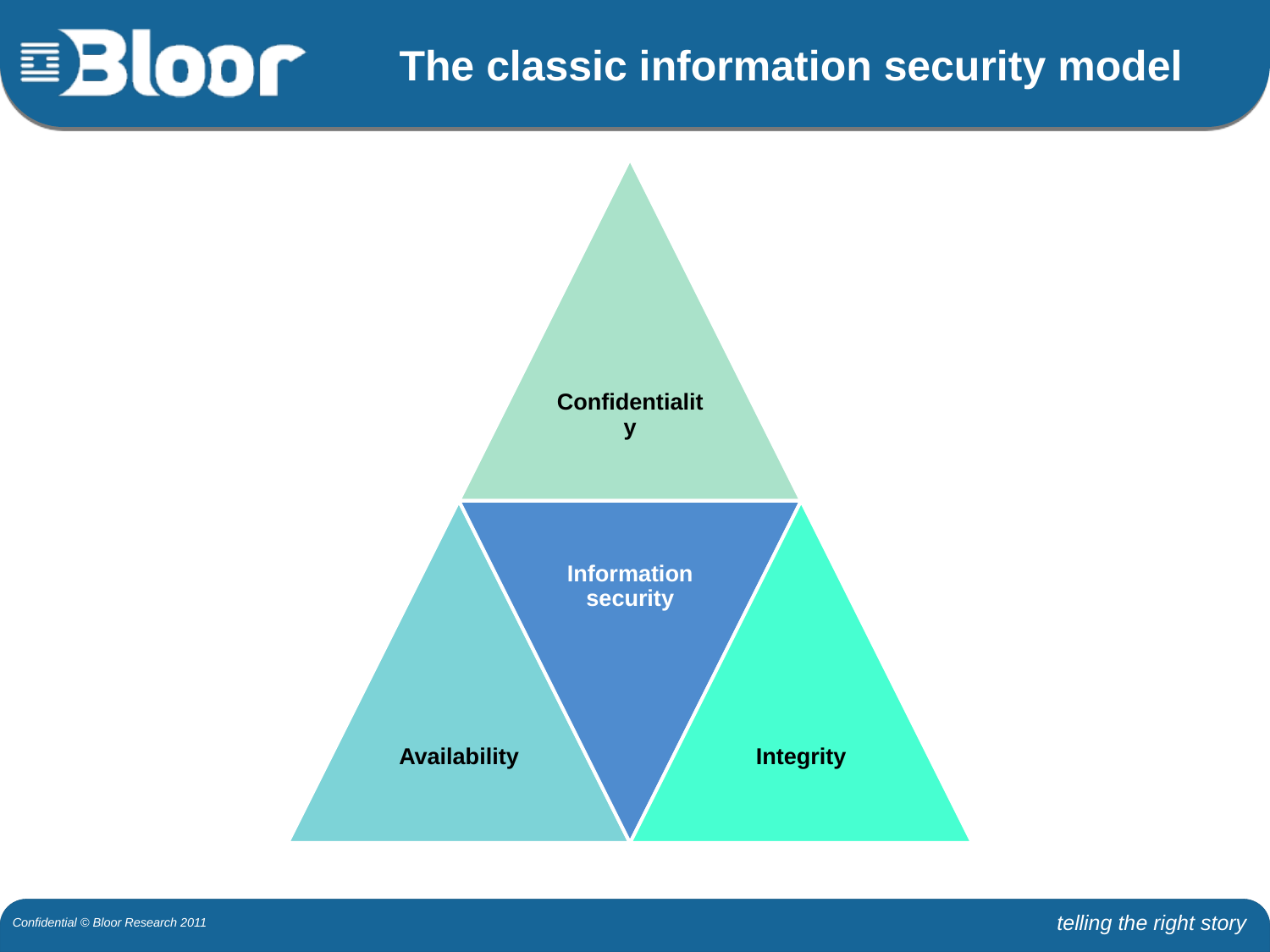

# The classic information security model
Confidentiality
Availability
Information security
Integrity